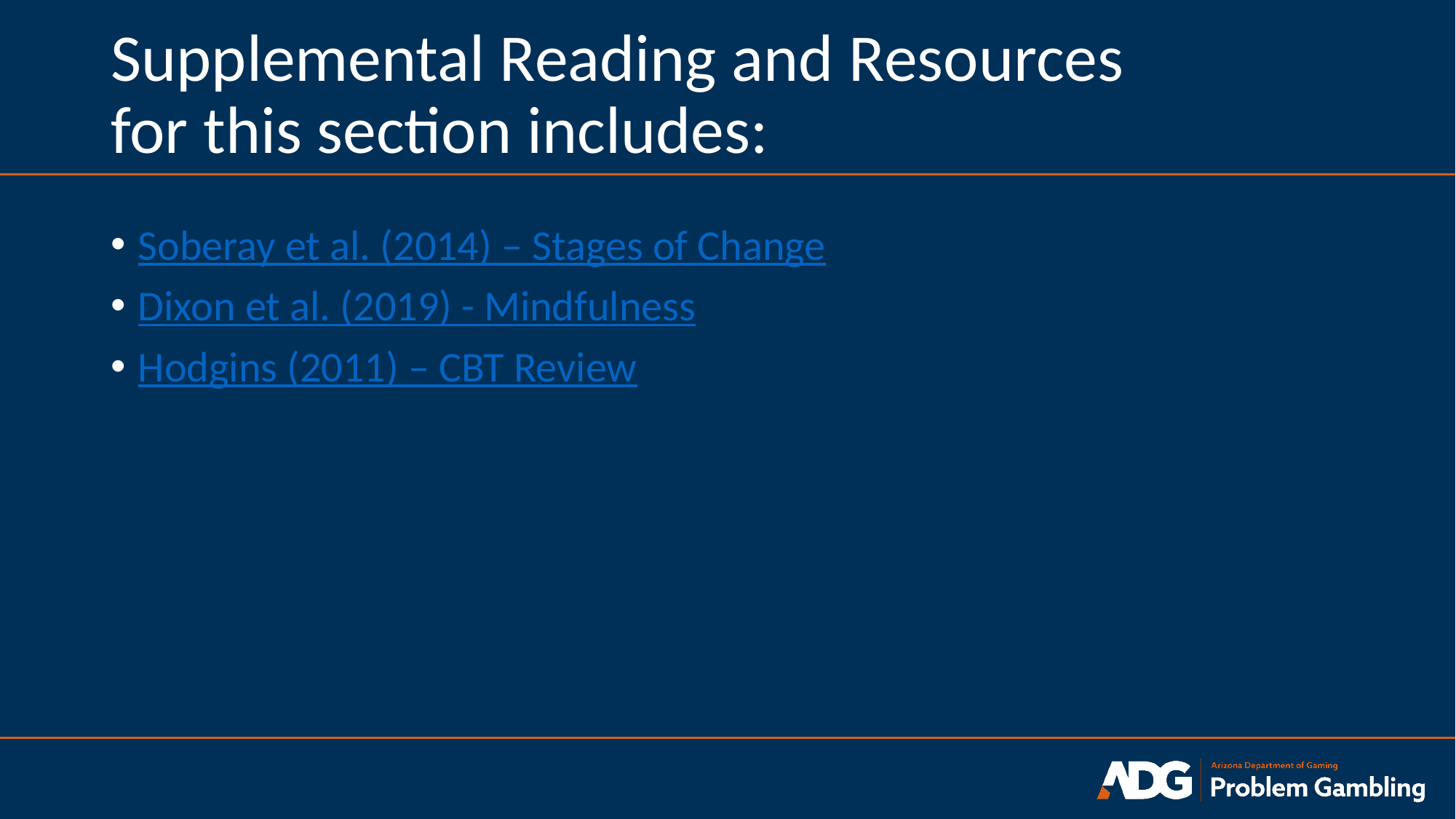

# Supplemental Reading and Resources for this section includes:
Soberay et al. (2014) – Stages of Change
Dixon et al. (2019) - Mindfulness
Hodgins (2011) – CBT Review